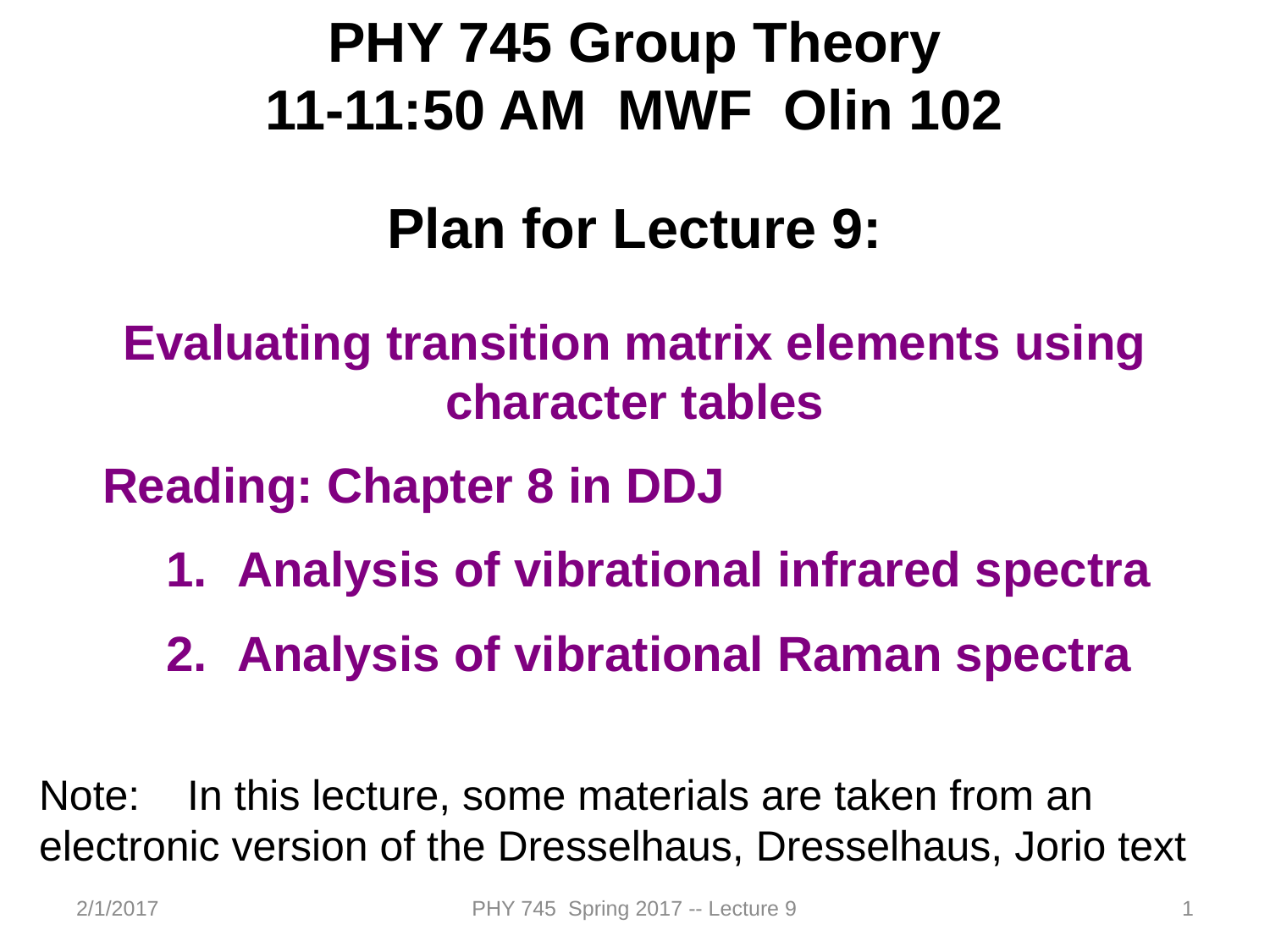

PHY 745 Group Theory
11-11:50 AM  MWF  Olin 102

Plan for Lecture 9:

Evaluating transition matrix elements using character tables
Reading: Chapter 8 in DDJ
Analysis of vibrational infrared spectra
Analysis of vibrational Raman spectra
Note:    In this lecture, some materials are taken from an electronic version of the Dresselhaus, Dresselhaus, Jorio text
2/1/2017
PHY 745  Spring 2017 -- Lecture 9
1